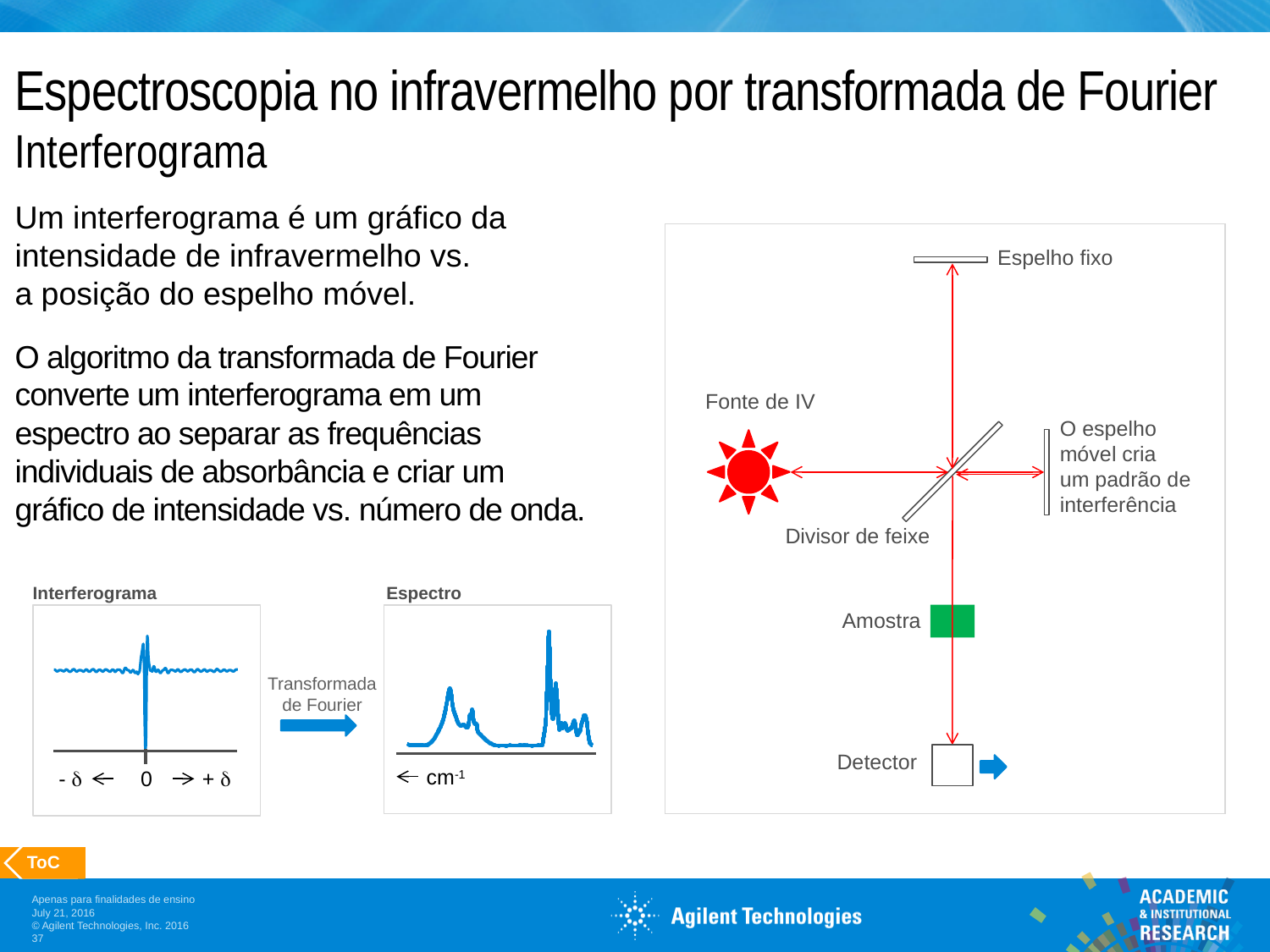

# Espectroscopia no infravermelho por transformada de Fourier Interferograma
Um interferograma é um gráfico da intensidade de infravermelho vs.
a posição do espelho móvel.
O algoritmo da transformada de Fourier converte um interferograma em um espectro ao separar as frequências individuais de absorbância e criar um gráfico de intensidade vs. número de onda.

Espelho fixo
Fonte de IV

Divisor de feixe
Amostra

Detector

O espelho
móvel cria
um padrão de
interferência

Interferograma
Espectro

cm-1

+ δ
- δ
0

Transformada
de Fourier
 ToC